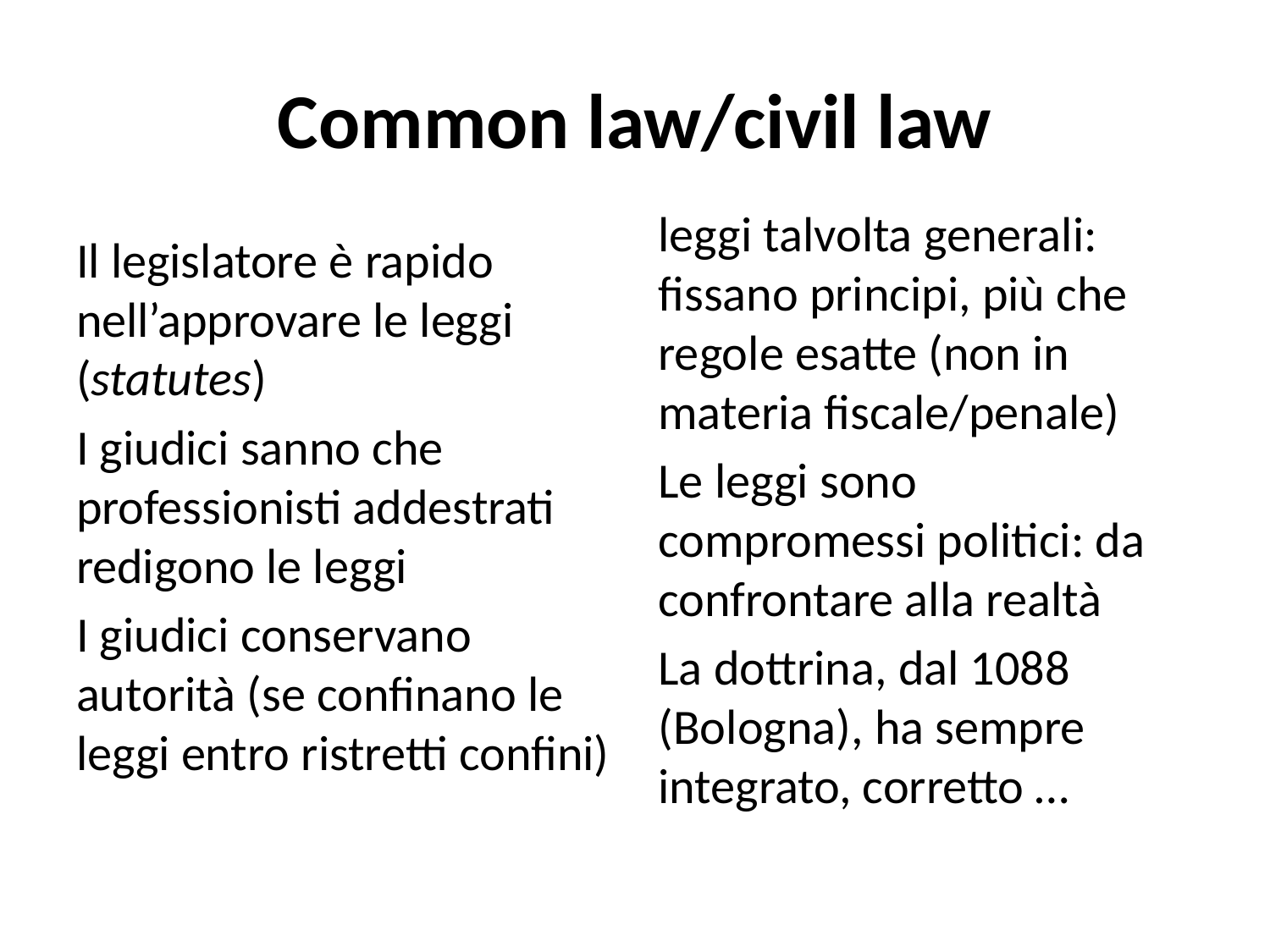

# Common law/civil law
leggi talvolta generali: fissano principi, più che regole esatte (non in materia fiscale/penale)
Le leggi sono compromessi politici: da confrontare alla realtà
La dottrina, dal 1088 (Bologna), ha sempre integrato, corretto …

Il legislatore è rapido nell’approvare le leggi (statutes)
I giudici sanno che professionisti addestrati redigono le leggi
I giudici conservano autorità (se confinano le leggi entro ristretti confini)